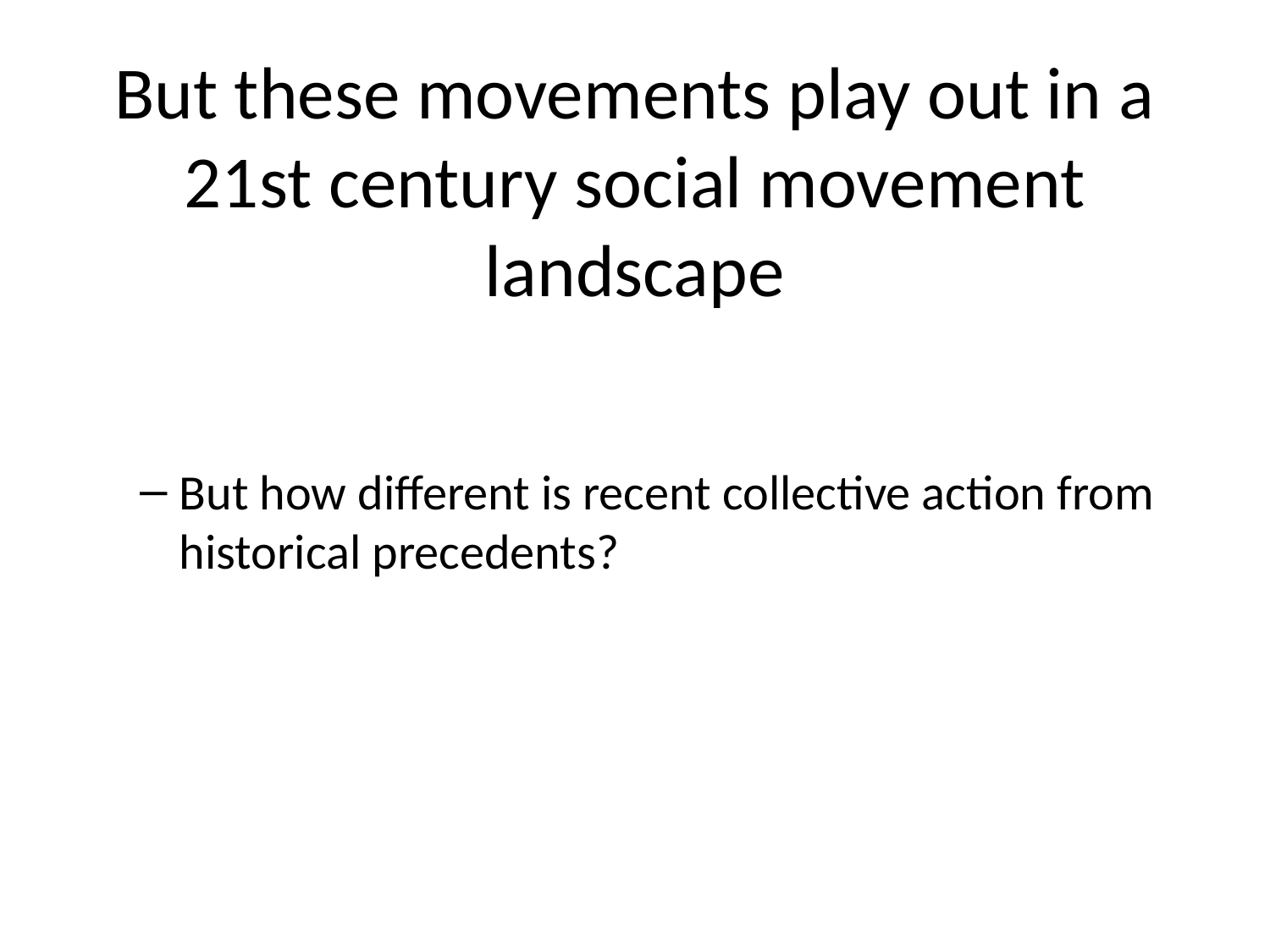

# But these movements play out in a 21st century social movement landscape
But how different is recent collective action from historical precedents?